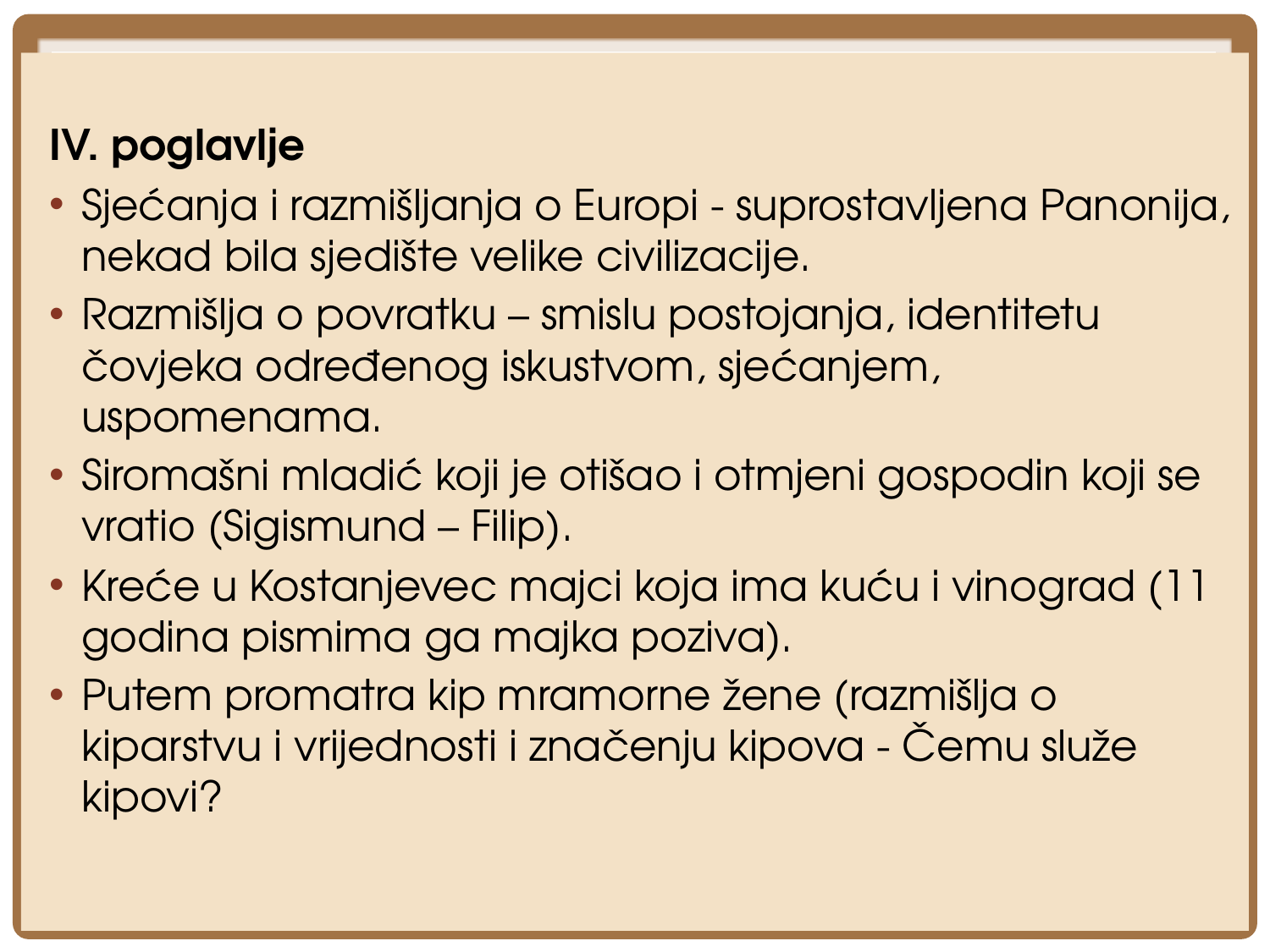

IV. poglavlje
Sjećanja i razmišljanja o Europi - suprostavljena Panonija, nekad bila sjedište velike civilizacije.
Razmišlja o povratku – smislu postojanja, identitetu čovjeka određenog iskustvom, sjećanjem, uspomenama.
Siromašni mladić koji je otišao i otmjeni gospodin koji se vratio (Sigismund – Filip).
Kreće u Kostanjevec majci koja ima kuću i vinograd (11 godina pismima ga majka poziva).
Putem promatra kip mramorne žene (razmišlja o kiparstvu i vrijednosti i značenju kipova - Čemu služe kipovi?

#